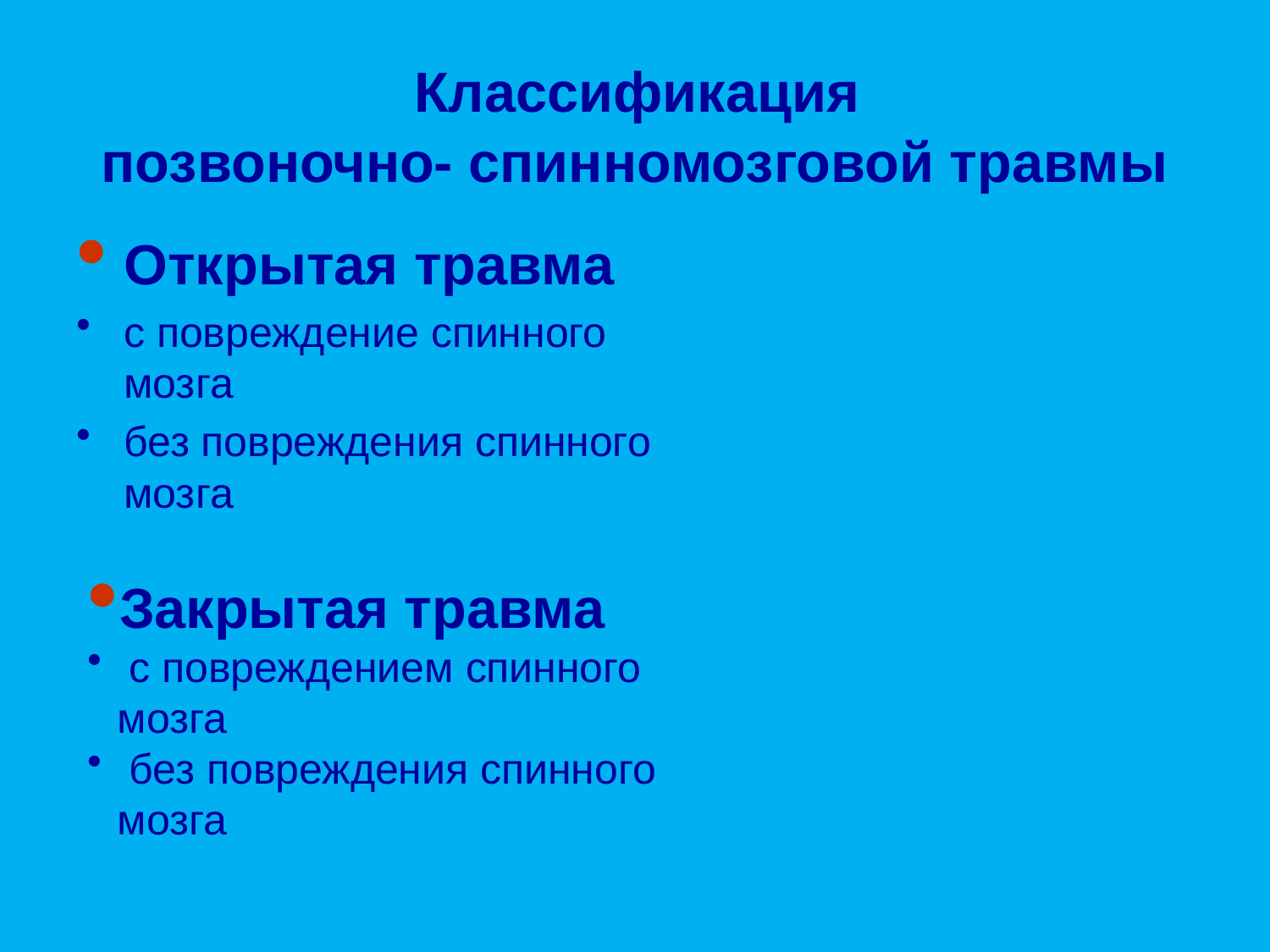

# Классификация позвоночно- спинномозговой травмы
Открытая травма
с повреждение спинного мозга
без повреждения спинного мозга
Закрытая травма
 с повреждением спинного мозга
 без повреждения спинного мозга